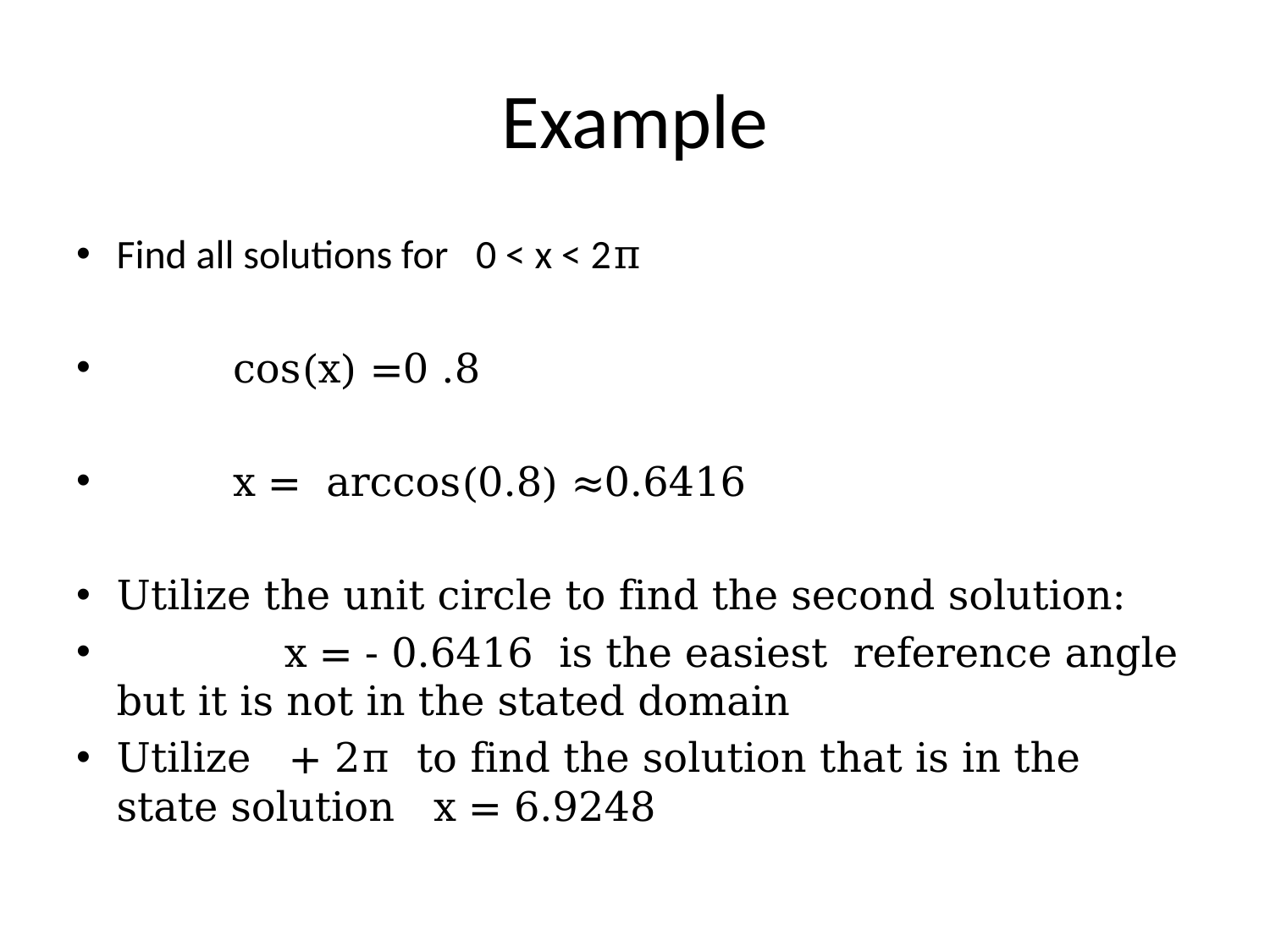

# Example
Find all solutions for   0 < x < 2π

         cos(x) =0 .8

         x =  arccos(0.8) ≈0.6416

Utilize the unit circle to find the second solution:
             x = - 0.6416  is the easiest  reference angle but it is not in the stated domain
Utilize   + 2π  to find the solution that is in the state solution   x = 6.9248